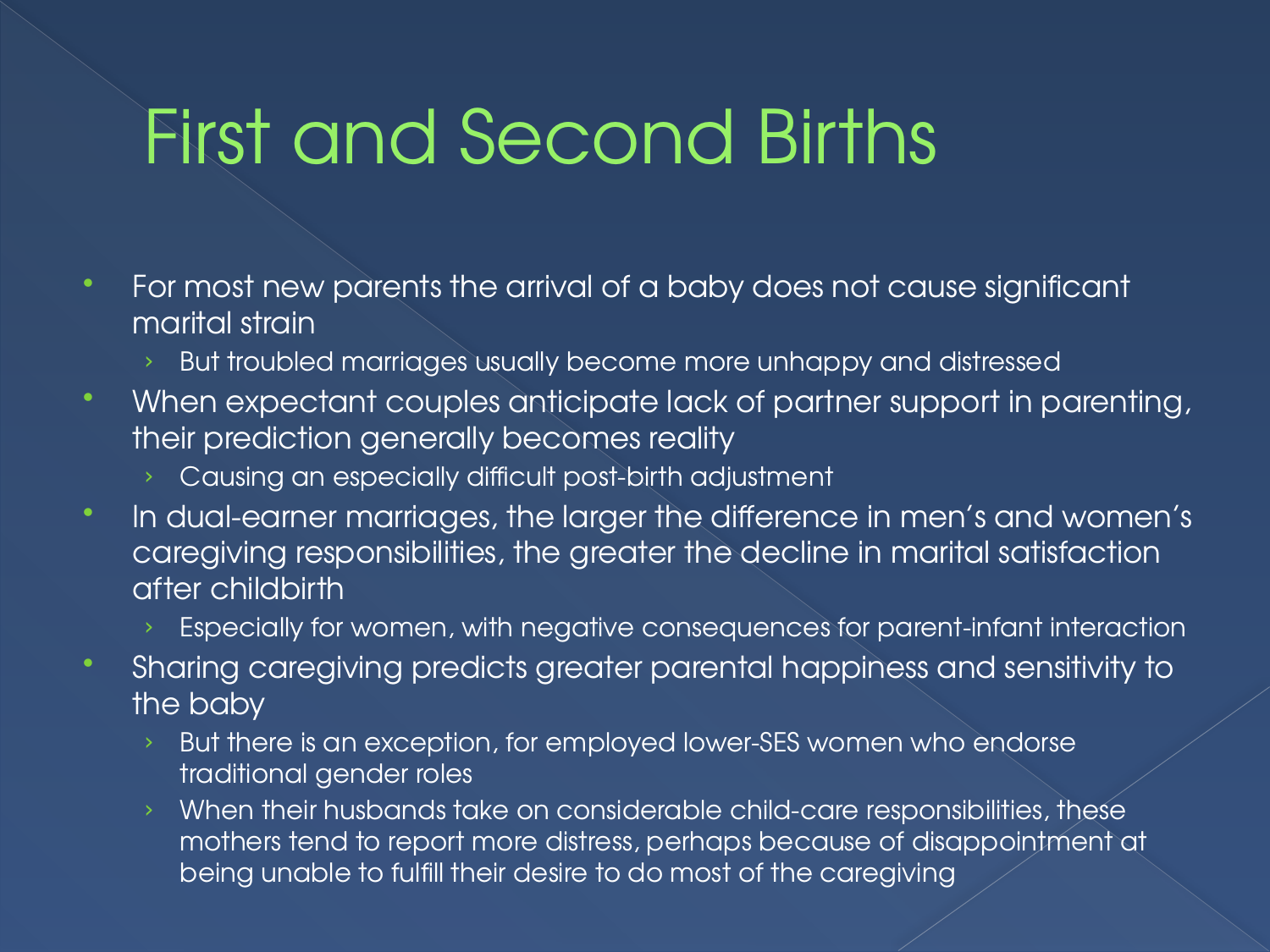

# First and Second Births
For most new parents the arrival of a baby does not cause significant marital strain
But troubled marriages usually become more unhappy and distressed
When expectant couples anticipate lack of partner support in parenting, their prediction generally becomes reality
Causing an especially difficult post-birth adjustment
In dual-earner marriages, the larger the difference in men’s and women’s caregiving responsibilities, the greater the decline in marital satisfaction after childbirth
Especially for women, with negative consequences for parent-infant interaction
Sharing caregiving predicts greater parental happiness and sensitivity to the baby
But there is an exception, for employed lower-SES women who endorse traditional gender roles
When their husbands take on considerable child-care responsibilities, these mothers tend to report more distress, perhaps because of disappointment at being unable to fulfill their desire to do most of the caregiving